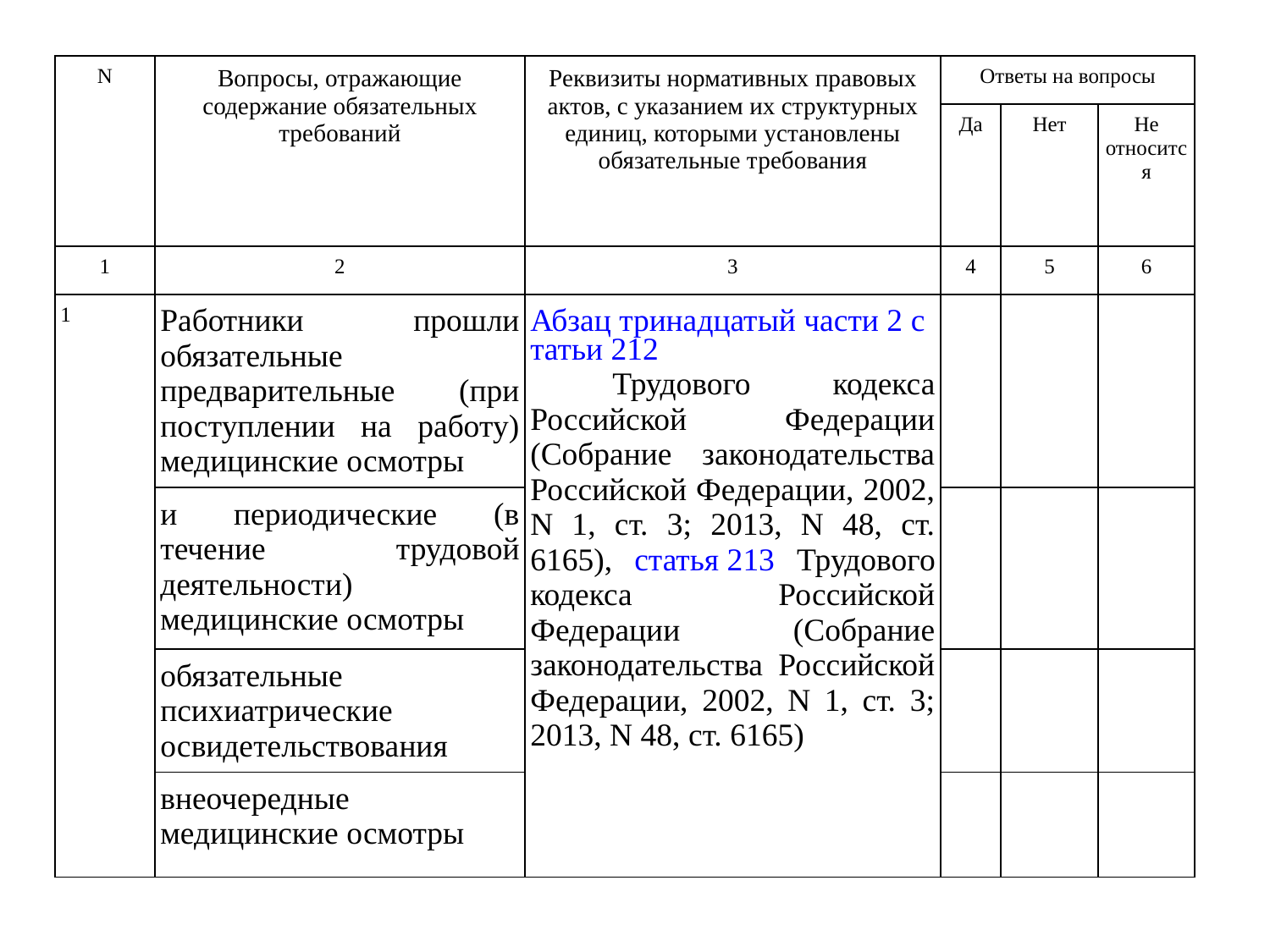

| N | Вопросы, отражающие содержание обязательных требований | Реквизиты нормативных правовых актов, с указанием их структурных единиц, которыми установлены обязательные требования | Ответы на вопросы |  |  |
| --- | --- | --- | --- | --- | --- |
|  |  |  | Да | Нет | Не относится |
| 1 | 2 | 3 | 4 | 5 | 6 |
| 1 | Работники прошли обязательные предварительные (при поступлении на работу) медицинские осмотры | Абзац тринадцатый части 2 статьи 212 Трудового кодекса Российской Федерации (Собрание законодательства Российской Федерации, 2002, N 1, ст. 3; 2013, N 48, ст. 6165), статья 213 Трудового кодекса Российской Федерации (Собрание законодательства Российской Федерации, 2002, N 1, ст. 3; 2013, N 48, ст. 6165) |  |  |  |
|  | и периодические (в течение трудовой деятельности) медицинские осмотры |  |  |  |  |
|  | обязательные психиатрические освидетельствования |  |  |  |  |
|  | внеочередные медицинские осмотры |  |  |  |  |